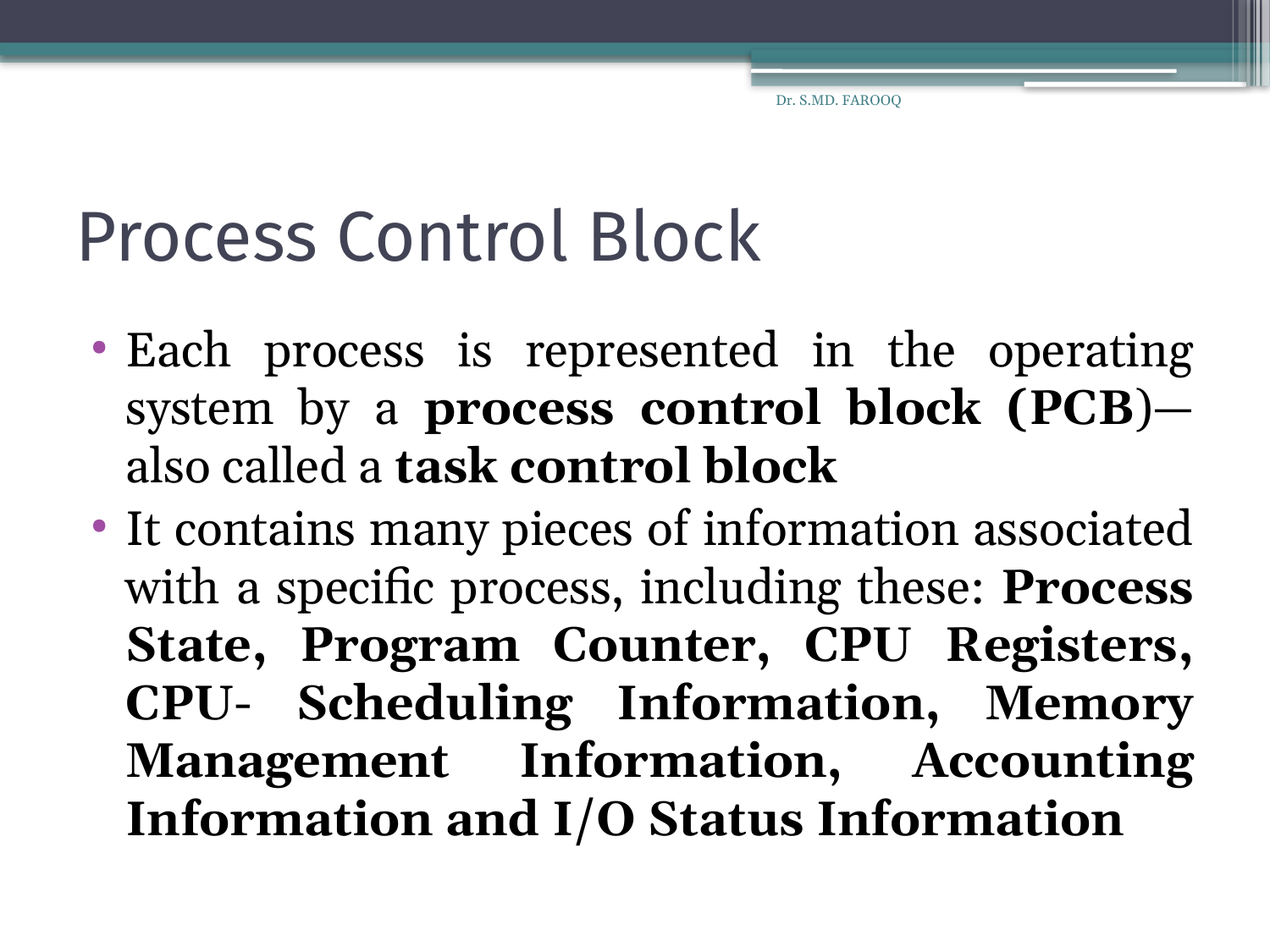

Dr. S.MD. FAROOQ
# Process Control Block
Each process is represented in the operating system by a process control block (PCB)—also called a task control block
It contains many pieces of information associated with a specific process, including these: Process State, Program Counter, CPU Registers, CPU- Scheduling Information, Memory Management Information, Accounting Information and I/O Status Information